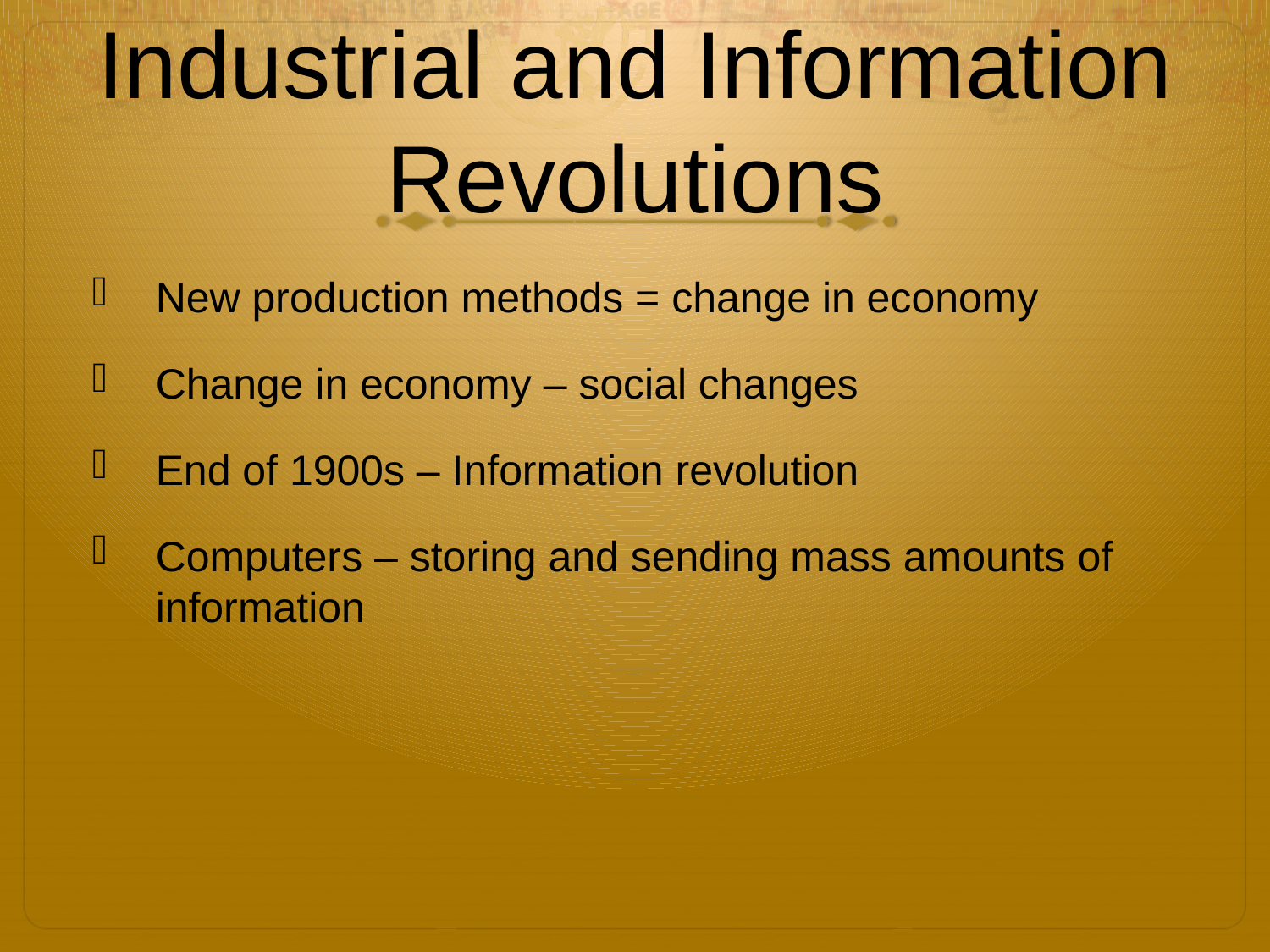

# Industrial and Information Revolutions
New production methods = change in economy
Change in economy – social changes
End of 1900s – Information revolution
Computers – storing and sending mass amounts of information